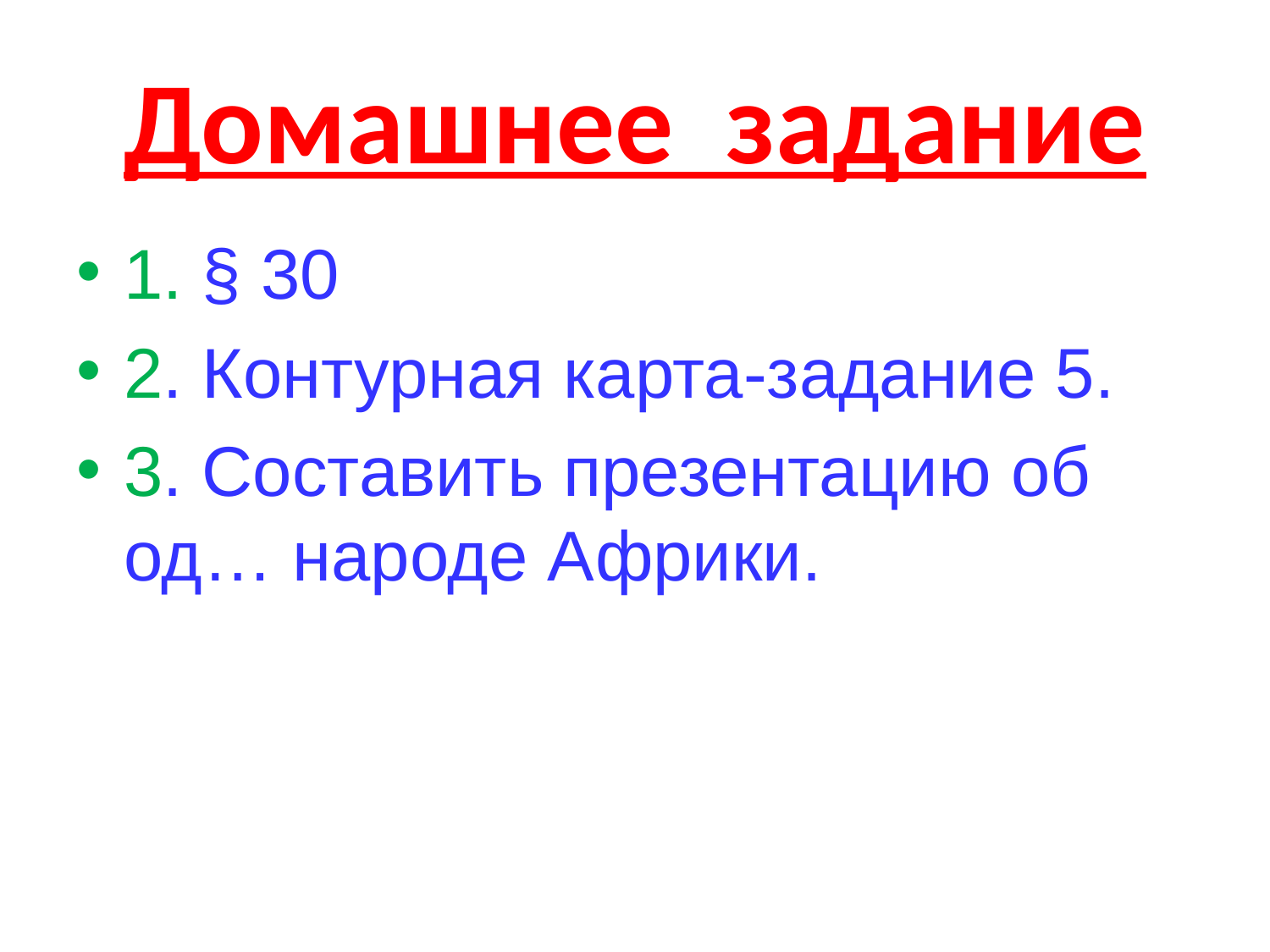

# Домашнее  задание
1. § 30
2. Контурная карта-задание 5.
3. Составить презентацию об од… народе Африки.